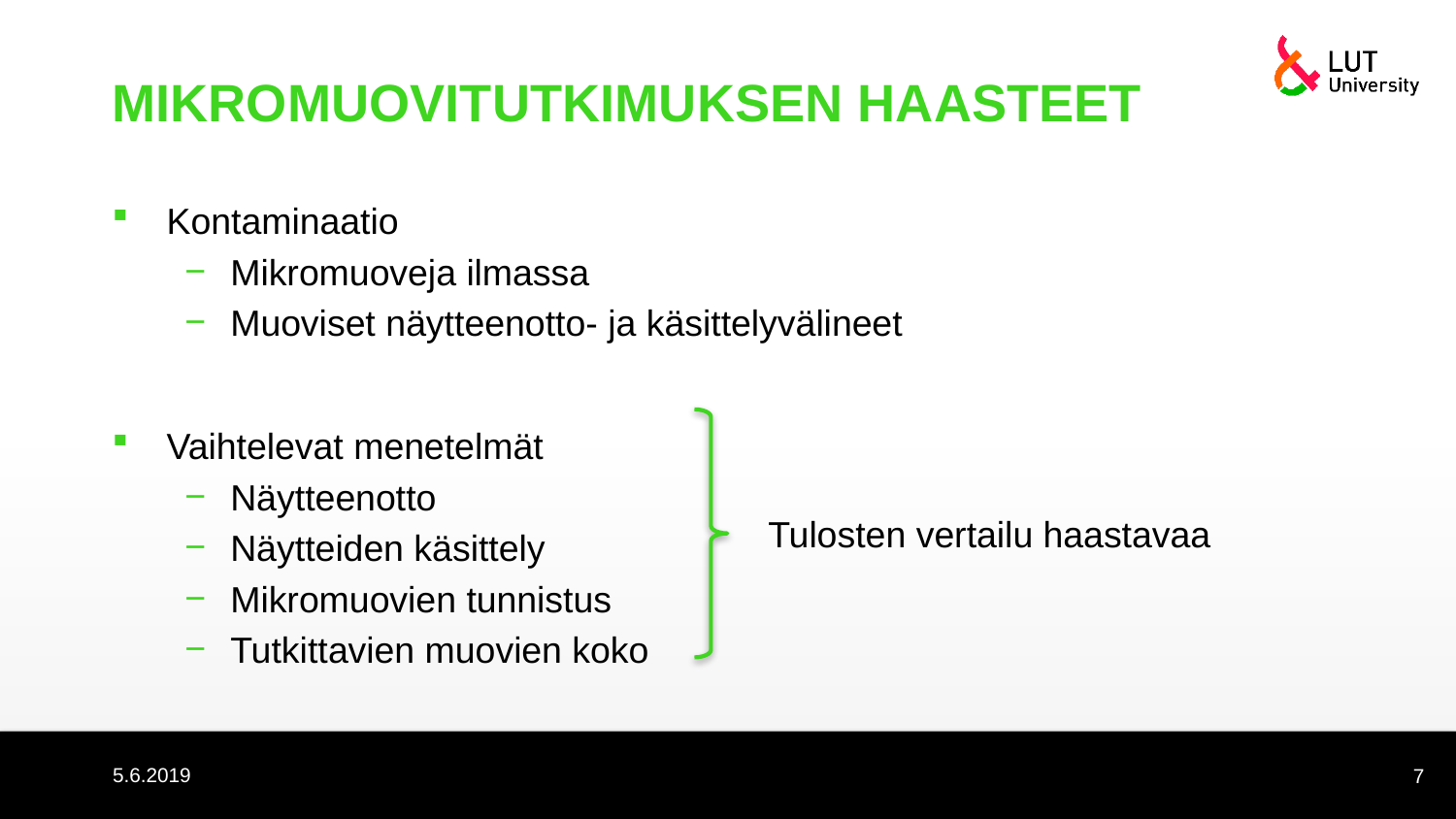

# MIKROMUOVITUTKIMUKSEN HAASTEET
Kontaminaatio
Mikromuoveja ilmassa
Muoviset näytteenotto- ja käsittelyvälineet

Vaihtelevat menetelmät
Näytteenotto
Näytteiden käsittely
Mikromuovien tunnistus
Tutkittavien muovien koko

Tulosten vertailu haastavaa
5.6.2019

7